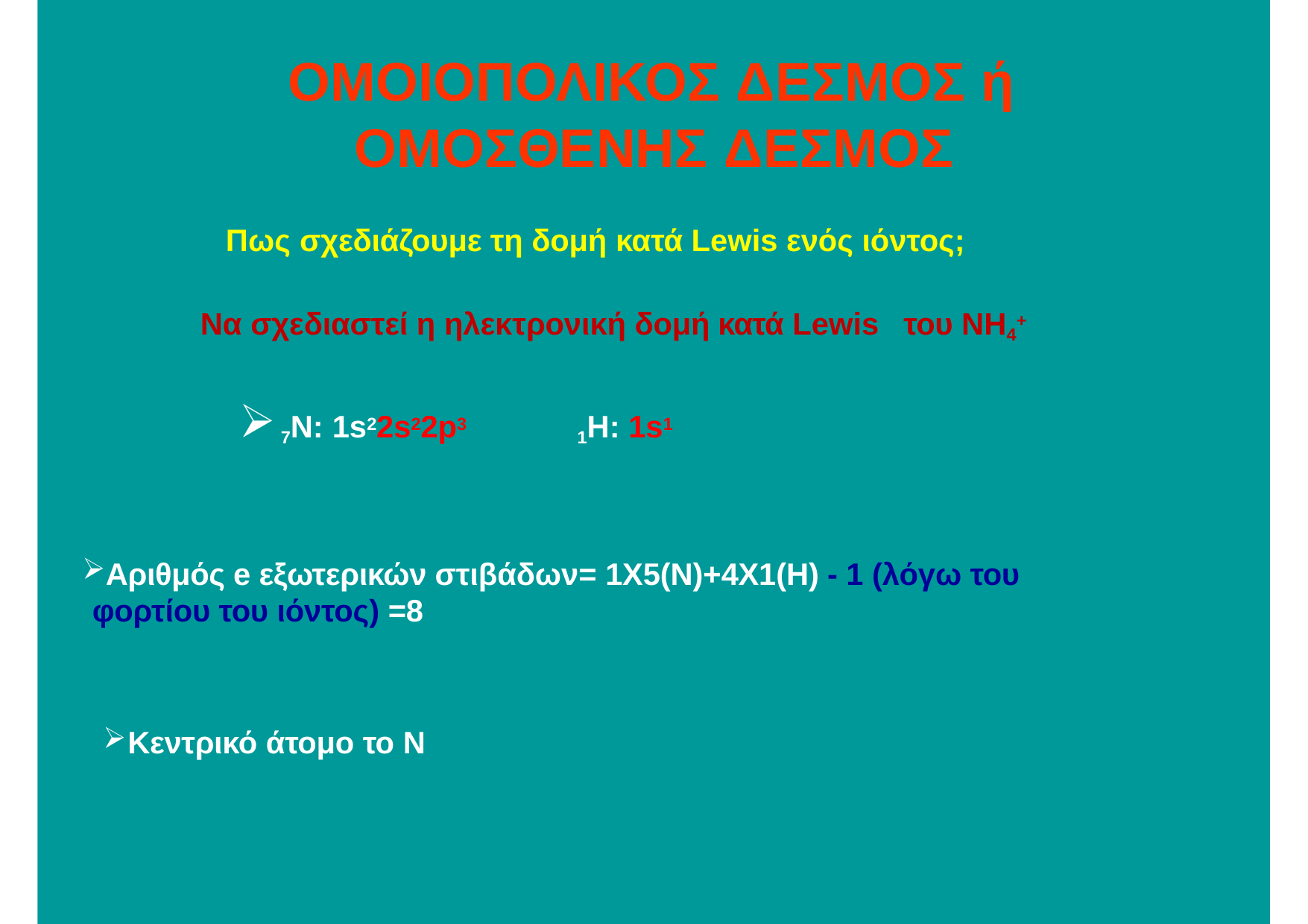

# ΟΜΟΙΟΠΟΛΙΚΟΣ ΔΕΣΜΟΣ ή  ΟΜΟΣΘΕΝΗΣ ΔΕΣΜΟΣ
Πως σχεδιάζουμε τη δομή κατά Lewis ενός ιόντος;

Να σχεδιαστεί η ηλεκτρονική δομή κατά Lewis	του NH4+

7N: 1s22s22p3	1H: 1s1
Αριθμός e εξωτερικών στιβάδων= 1Χ5(N)+4Χ1(H) - 1 (λόγω του  φορτίου του ιόντος) =8

Κεντρικό άτομο το Ν